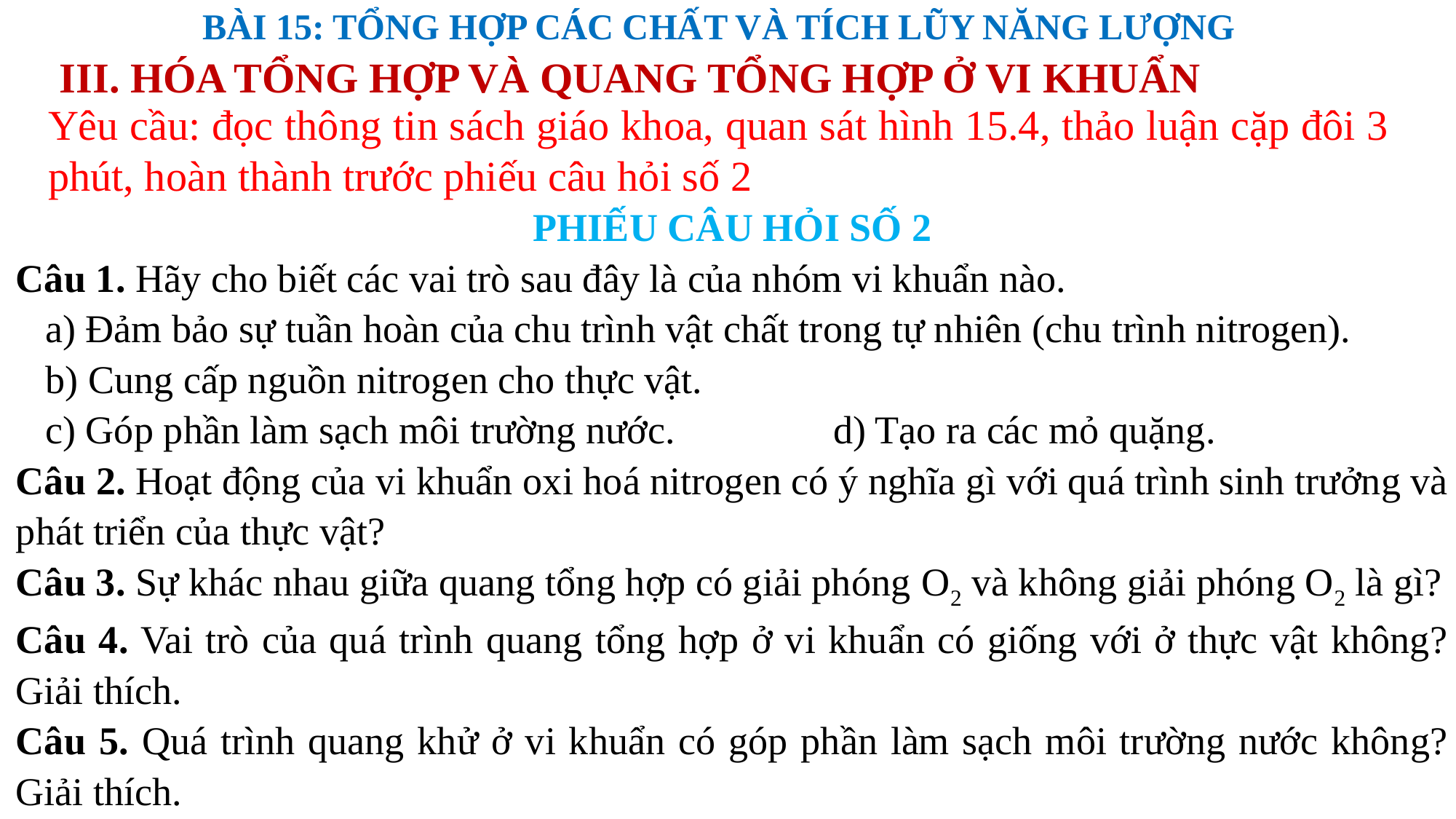

BÀI 15: TỔNG HỢP CÁC CHẤT VÀ TÍCH LŨY NĂNG LƯỢNG
III. HÓA TỔNG HỢP VÀ QUANG TỔNG HỢP Ở VI KHUẨN

Yêu cầu: đọc thông tin sách giáo khoa, quan sát hình 15.4, thảo luận cặp đôi 3 phút, hoàn thành trước phiếu câu hỏi số 2
PHIẾU CÂU HỎI SỐ 2
Câu 1. Hãy cho biết các vai trò sau đây là của nhóm vi khuẩn nào.
   a) Đảm bảo sự tuần hoàn của chu trình vật chất trong tự nhiên (chu trình nitrogen).
   b) Cung cấp nguồn nitrogen cho thực vật.
   c) Góp phần làm sạch môi trường nước.                d) Tạo ra các mỏ quặng.
Câu 2. Hoạt động của vi khuẩn oxi hoá nitrogen có ý nghĩa gì với quá trình sinh trưởng và phát triển của thực vật?
Câu 3. Sự khác nhau giữa quang tổng hợp có giải phóng O2 và không giải phóng O2 là gì?
Câu 4. Vai trò của quá trình quang tổng hợp ở vi khuẩn có giống với ở thực vật không? Giải thích.
Câu 5. Quá trình quang khử ở vi khuẩn có góp phần làm sạch môi trường nước không? Giải thích.